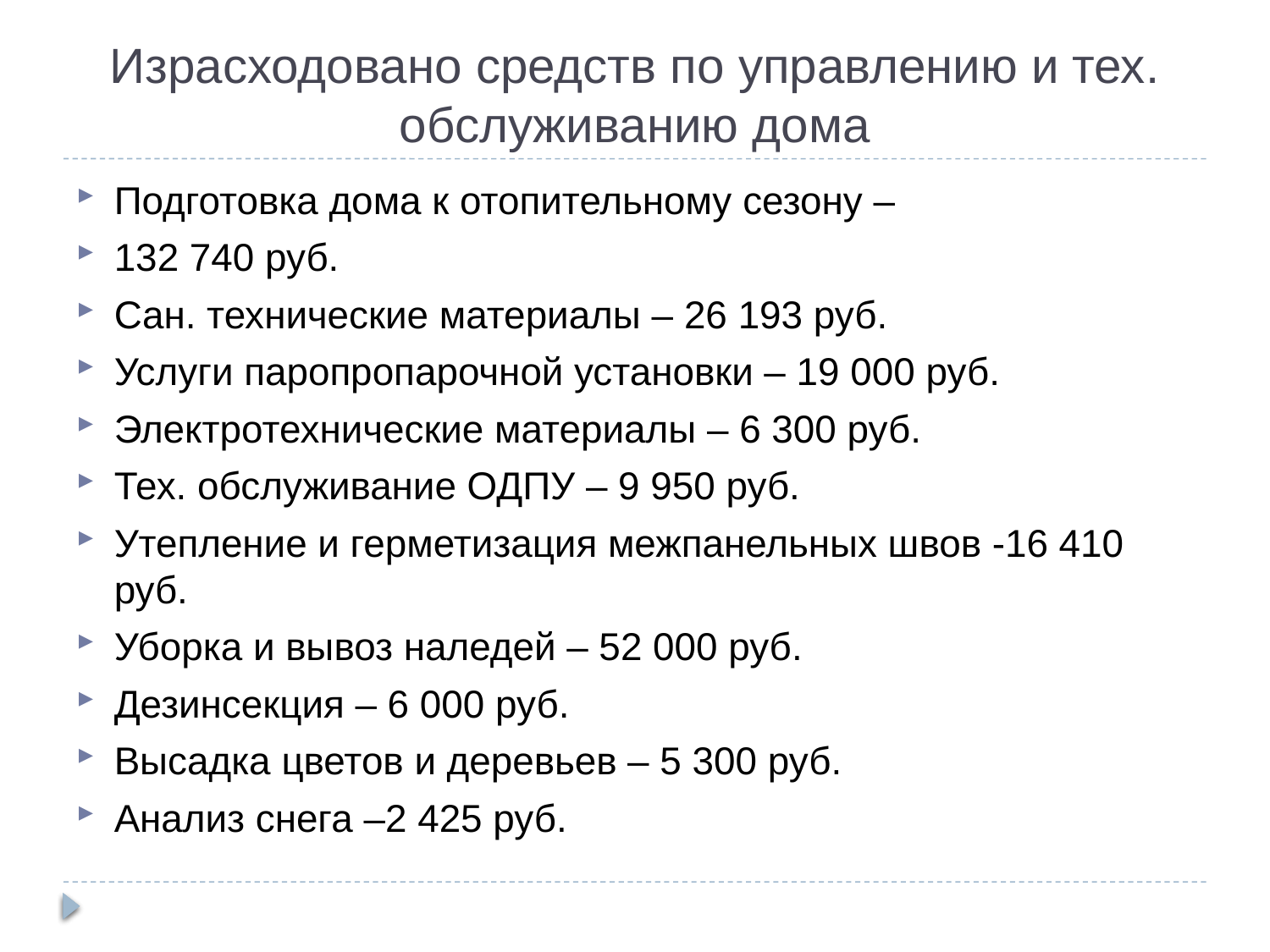

Израсходовано средств по управлению и тех. обслуживанию дома
Подготовка дома к отопительному сезону –
132 740 руб.
Сан. технические материалы – 26 193 руб.
Услуги паропропарочной установки – 19 000 руб.
Электротехнические материалы – 6 300 руб.
Тех. обслуживание ОДПУ – 9 950 руб.
Утепление и герметизация межпанельных швов -16 410 руб.
Уборка и вывоз наледей – 52 000 руб.
Дезинсекция – 6 000 руб.
Высадка цветов и деревьев – 5 300 руб.
Анализ снега –2 425 руб.